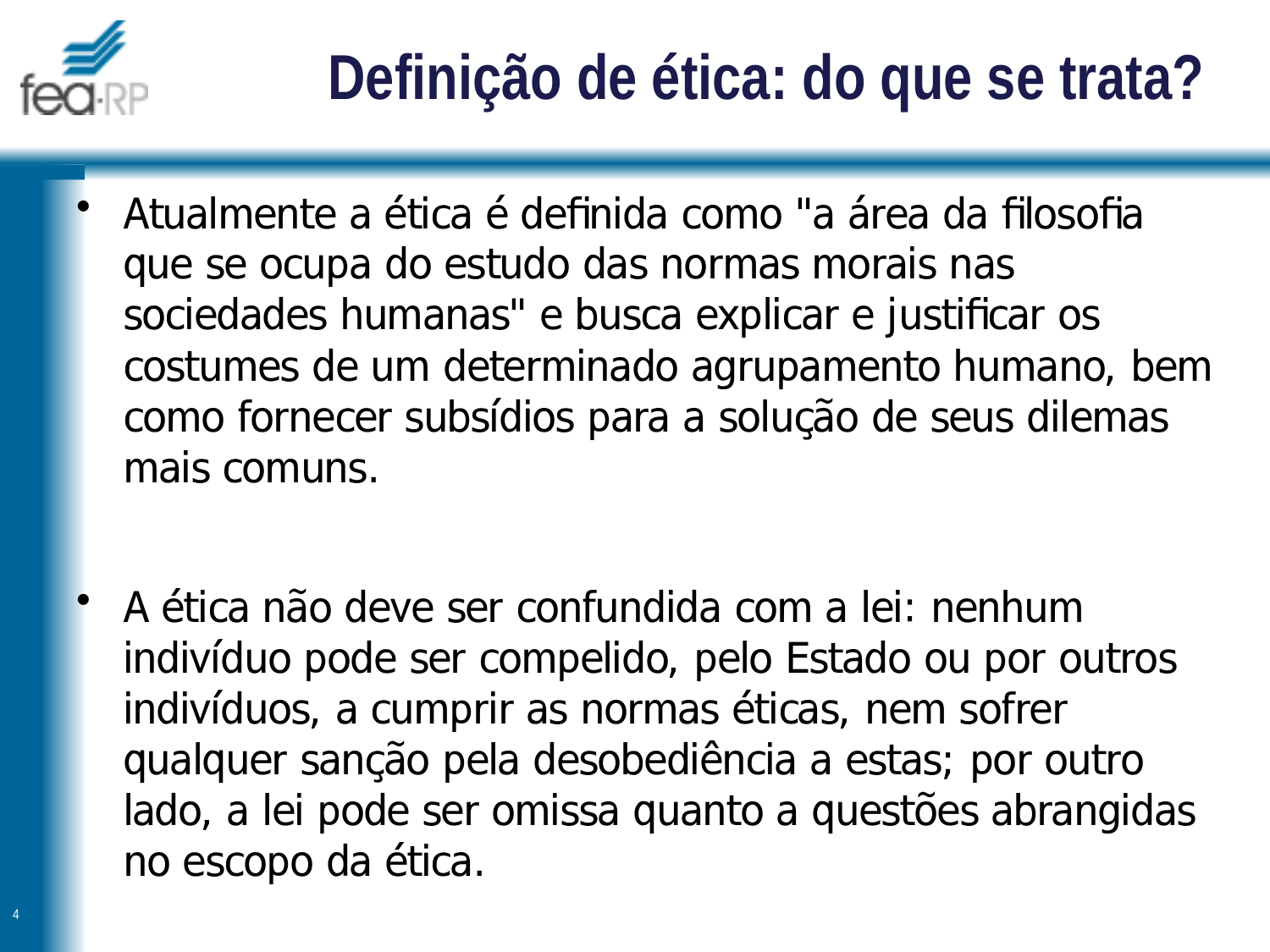

# Definição de ética: do que se trata?
Atualmente a ética é definida como "a área da filosofia que se ocupa do estudo das normas morais nas sociedades humanas" e busca explicar e justificar os costumes de um determinado agrupamento humano, bem como fornecer subsídios para a solução de seus dilemas mais comuns.

A ética não deve ser confundida com a lei: nenhum indivíduo pode ser compelido, pelo Estado ou por outros indivíduos, a cumprir as normas éticas, nem sofrer qualquer sanção pela desobediência a estas; por outro lado, a lei pode ser omissa quanto a questões abrangidas no escopo da ética.
4